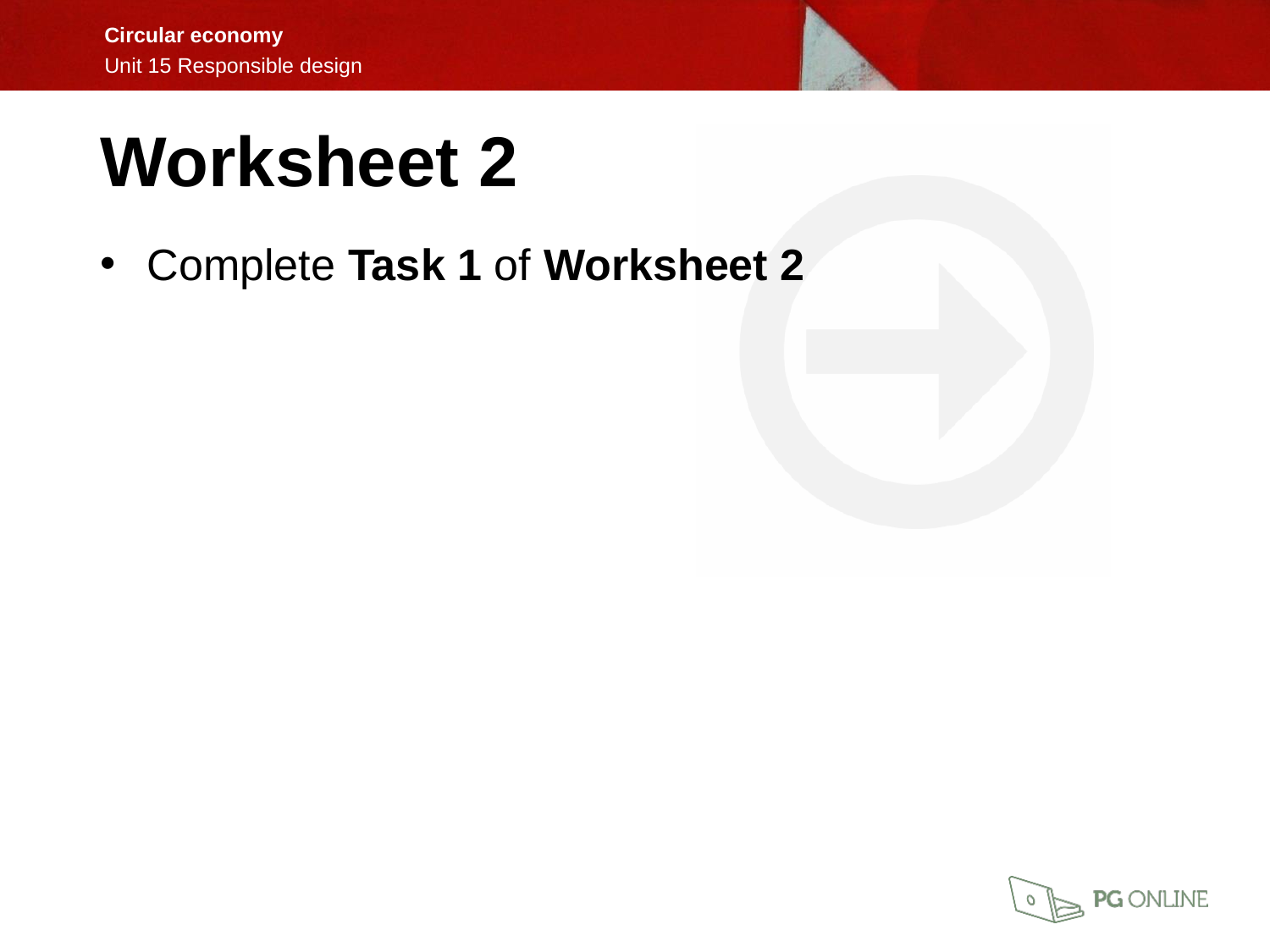

Worksheet 2
Complete Task 1 of Worksheet 2